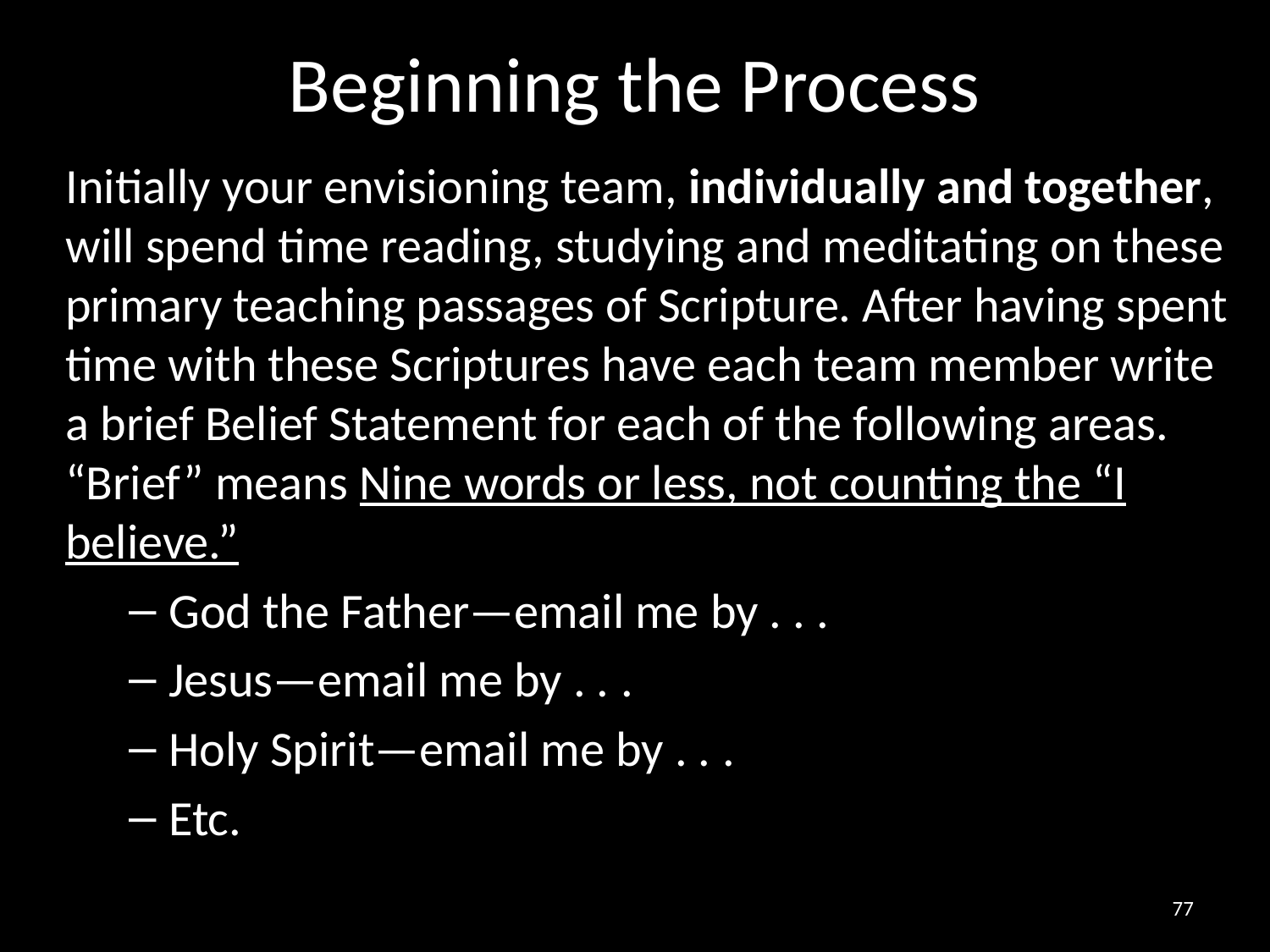

# Beginning the Process
Initially your envisioning team, individually and together, will spend time reading, studying and meditating on these primary teaching passages of Scripture. After having spent time with these Scriptures have each team member write a brief Belief Statement for each of the following areas. “Brief” means Nine words or less, not counting the “I believe.”
God the Father—email me by . . .
Jesus—email me by . . .
Holy Spirit—email me by . . .
Etc.

77